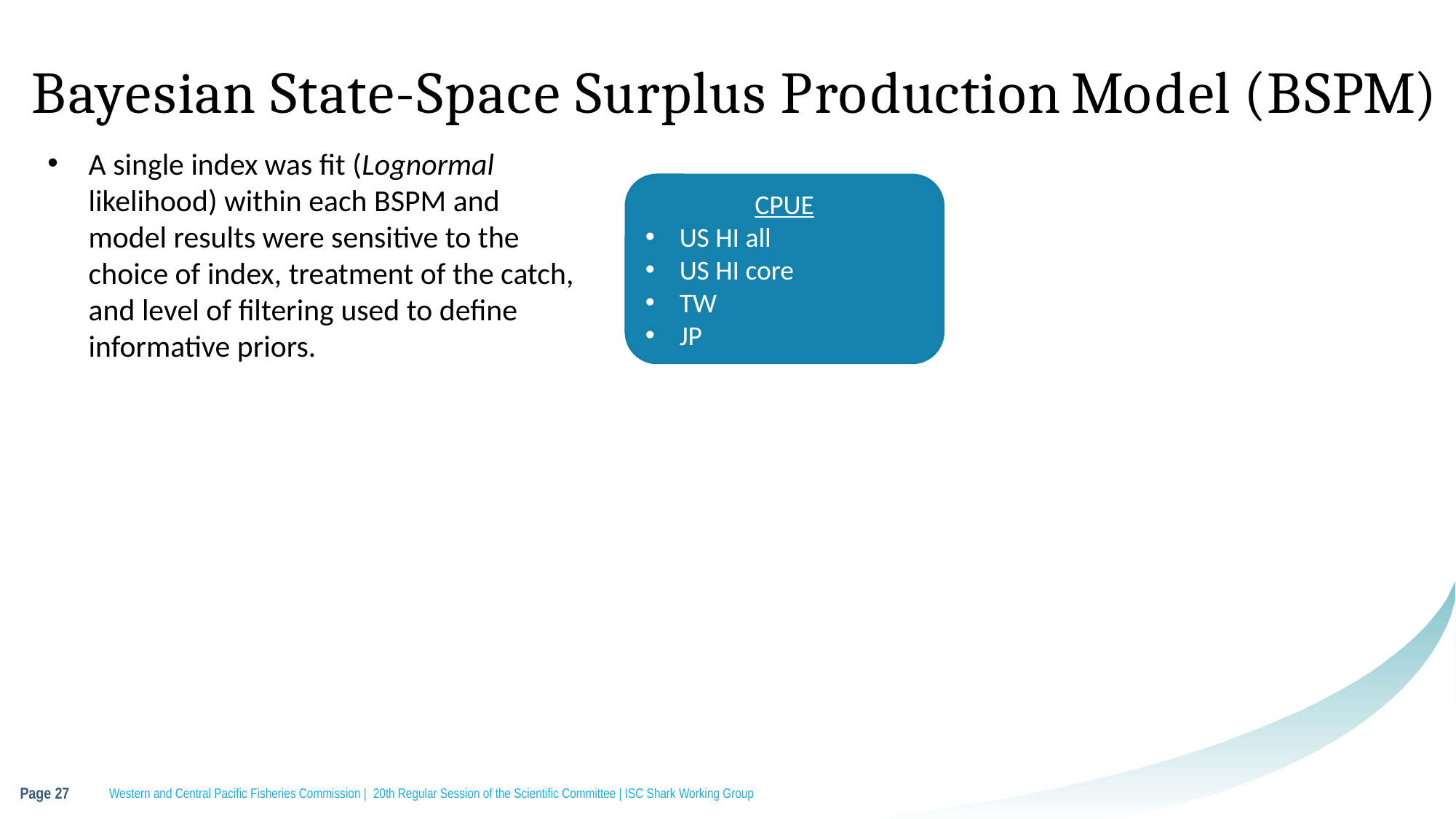

# Bayesian State-Space Surplus Production Model (BSPM)
A single index was fit (Lognormal likelihood) within each BSPM and model results were sensitive to the choice of index, treatment of the catch, and level of filtering used to define informative priors.

CPUE
US HI all
US HI core
TW
JP